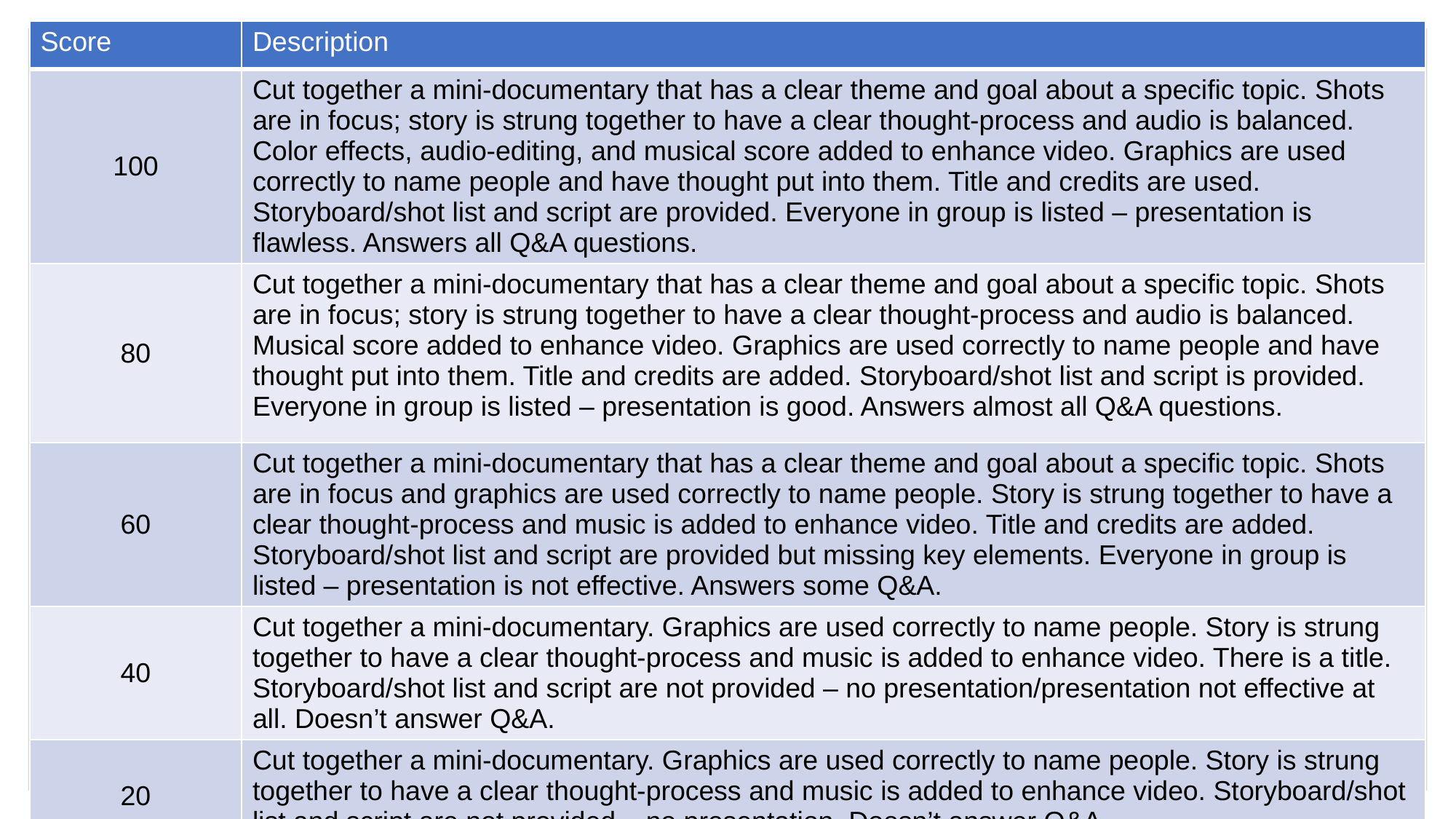

| Score | Description |
| --- | --- |
| 100 | Cut together a mini-documentary that has a clear theme and goal about a specific topic. Shots are in focus; story is strung together to have a clear thought-process and audio is balanced. Color effects, audio-editing, and musical score added to enhance video. Graphics are used correctly to name people and have thought put into them. Title and credits are used. Storyboard/shot list and script are provided. Everyone in group is listed – presentation is flawless. Answers all Q&A questions. |
| 80 | Cut together a mini-documentary that has a clear theme and goal about a specific topic. Shots are in focus; story is strung together to have a clear thought-process and audio is balanced. Musical score added to enhance video. Graphics are used correctly to name people and have thought put into them. Title and credits are added. Storyboard/shot list and script is provided. Everyone in group is listed – presentation is good. Answers almost all Q&A questions. |
| 60 | Cut together a mini-documentary that has a clear theme and goal about a specific topic. Shots are in focus and graphics are used correctly to name people. Story is strung together to have a clear thought-process and music is added to enhance video. Title and credits are added. Storyboard/shot list and script are provided but missing key elements. Everyone in group is listed – presentation is not effective. Answers some Q&A. |
| 40 | Cut together a mini-documentary. Graphics are used correctly to name people. Story is strung together to have a clear thought-process and music is added to enhance video. There is a title. Storyboard/shot list and script are not provided – no presentation/presentation not effective at all. Doesn’t answer Q&A. |
| 20 | Cut together a mini-documentary. Graphics are used correctly to name people. Story is strung together to have a clear thought-process and music is added to enhance video. Storyboard/shot list and script are not provided – no presentation. Doesn’t answer Q&A. |
# Project Rubric